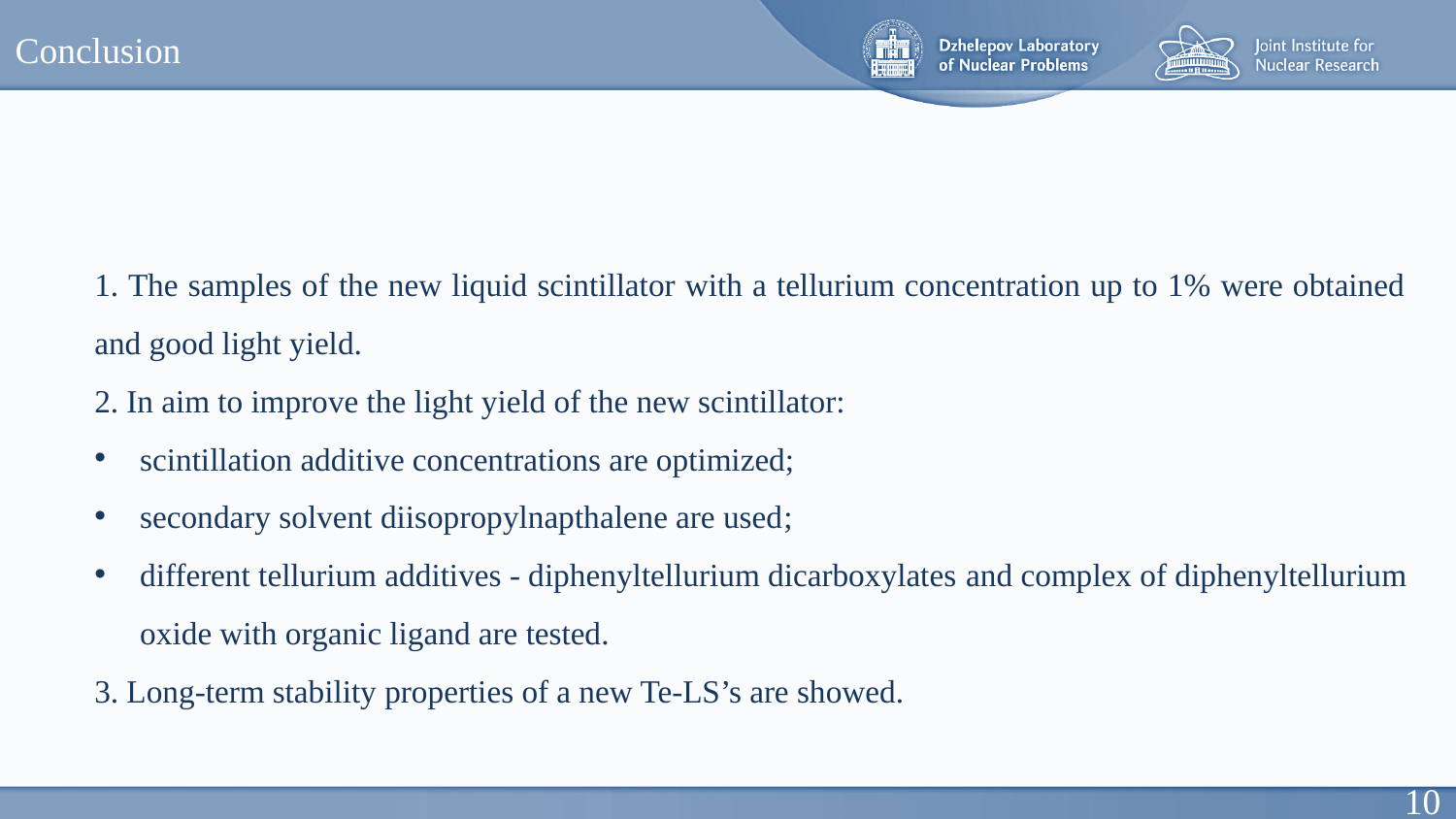

Conclusion
1. The samples of the new liquid scintillator with a tellurium concentration up to 1% were obtained and good light yield.
2. In aim to improve the light yield of the new scintillator:
scintillation additive concentrations are optimized;
secondary solvent diisopropylnapthalene are used;
different tellurium additives - diphenyltellurium dicarboxylates and complex of diphenyltellurium oxide with organic ligand are tested.
3. Long-term stability properties of a new Te-LS’s are showed.
10